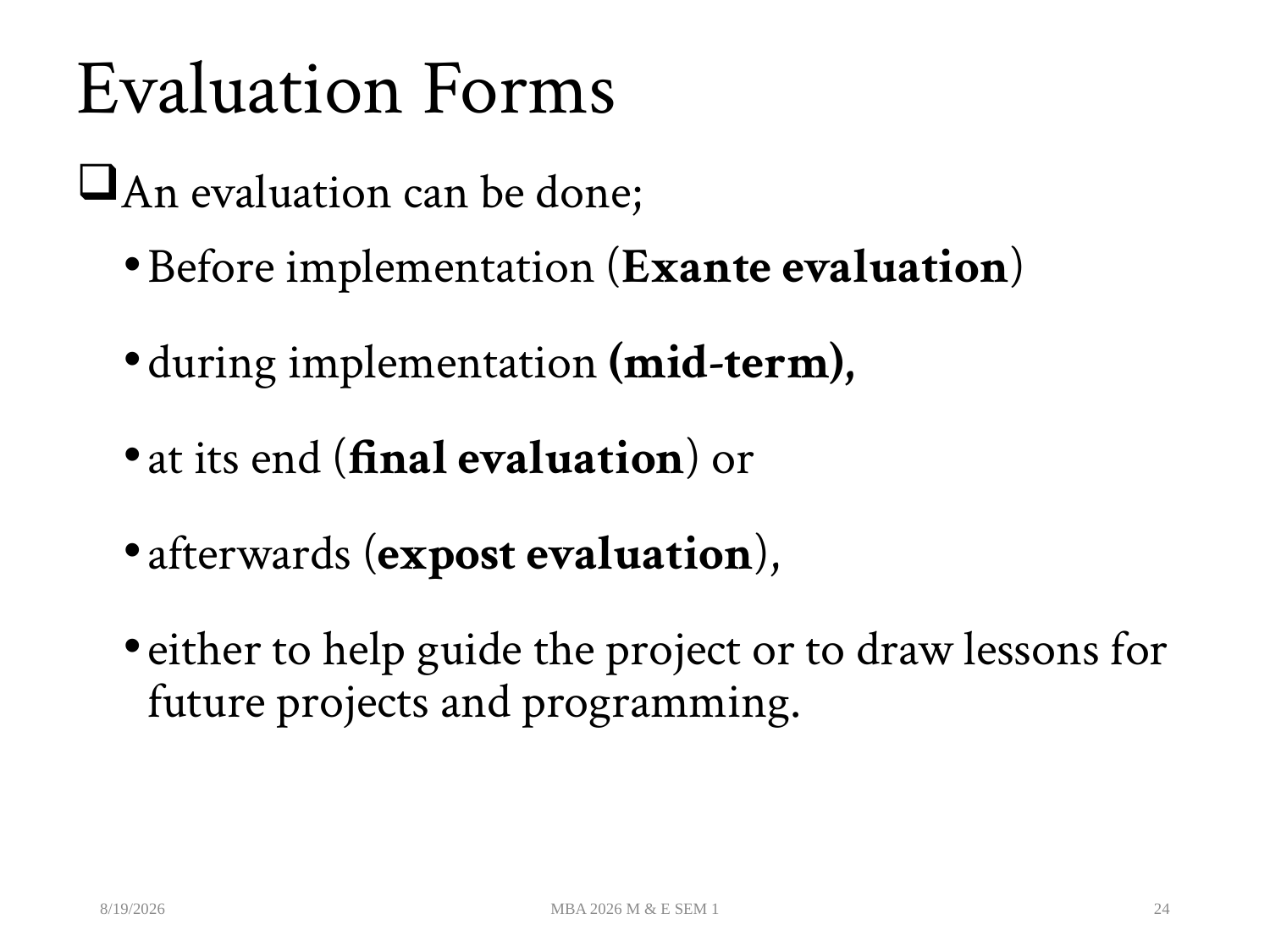

# Evaluation Forms
An evaluation can be done;
Before implementation (Exante evaluation)
during implementation (mid-term),
at its end (final evaluation) or
afterwards (expost evaluation),
either to help guide the project or to draw lessons for future projects and programming.
8/19/2026
MBA 2026 M & E SEM 1
24